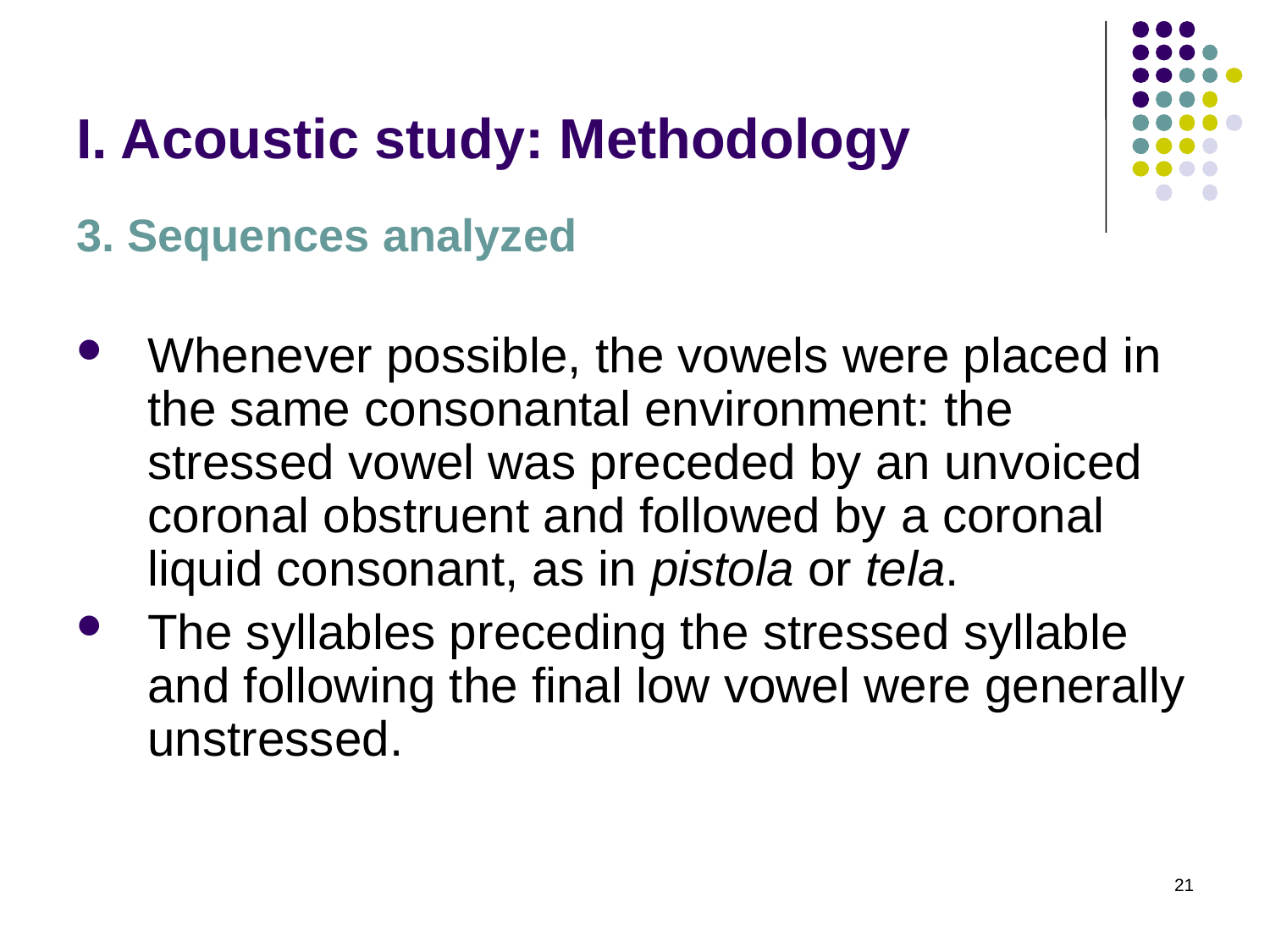

# I. Acoustic study: Methodology
3. Sequences analyzed

Whenever possible, the vowels were placed in the same consonantal environment: the stressed vowel was preceded by an unvoiced coronal obstruent and followed by a coronal liquid consonant, as in pistola or tela.
The syllables preceding the stressed syllable and following the final low vowel were generally unstressed.
21